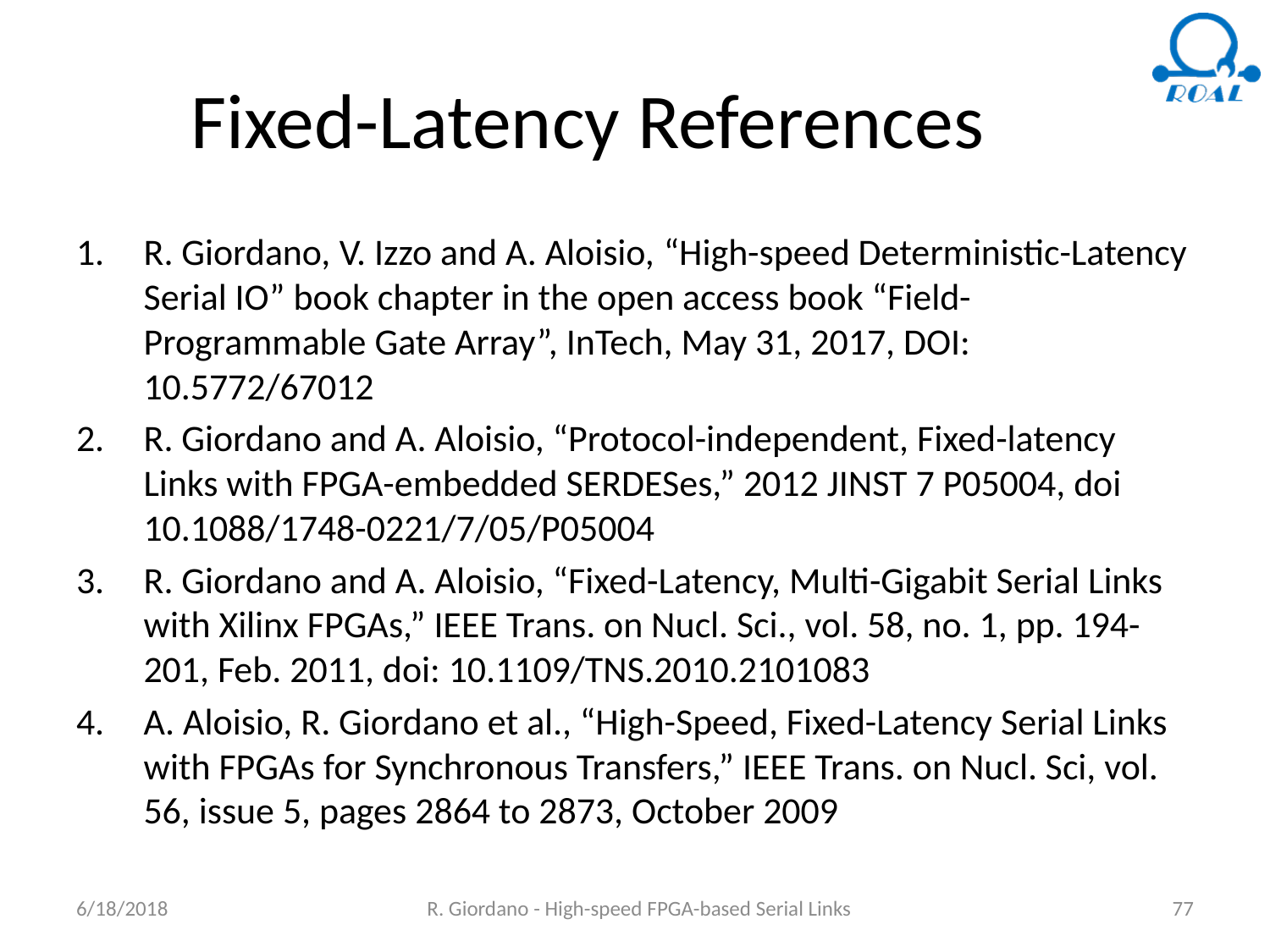

# Fixed-Latency References
R. Giordano, V. Izzo and A. Aloisio, “High-speed Deterministic-Latency Serial IO” book chapter in the open access book “Field-Programmable Gate Array”, InTech, May 31, 2017, DOI: 10.5772/67012
R. Giordano and A. Aloisio, “Protocol-independent, Fixed-latency Links with FPGA-embedded SERDESes,” 2012 JINST 7 P05004, doi 10.1088/1748-0221/7/05/P05004
R. Giordano and A. Aloisio, “Fixed-Latency, Multi-Gigabit Serial Links with Xilinx FPGAs,” IEEE Trans. on Nucl. Sci., vol. 58, no. 1, pp. 194-201, Feb. 2011, doi: 10.1109/TNS.2010.2101083
A. Aloisio, R. Giordano et al., “High-Speed, Fixed-Latency Serial Links with FPGAs for Synchronous Transfers,” IEEE Trans. on Nucl. Sci, vol. 56, issue 5, pages 2864 to 2873, October 2009

6/18/2018
R. Giordano - High-speed FPGA-based Serial Links
77